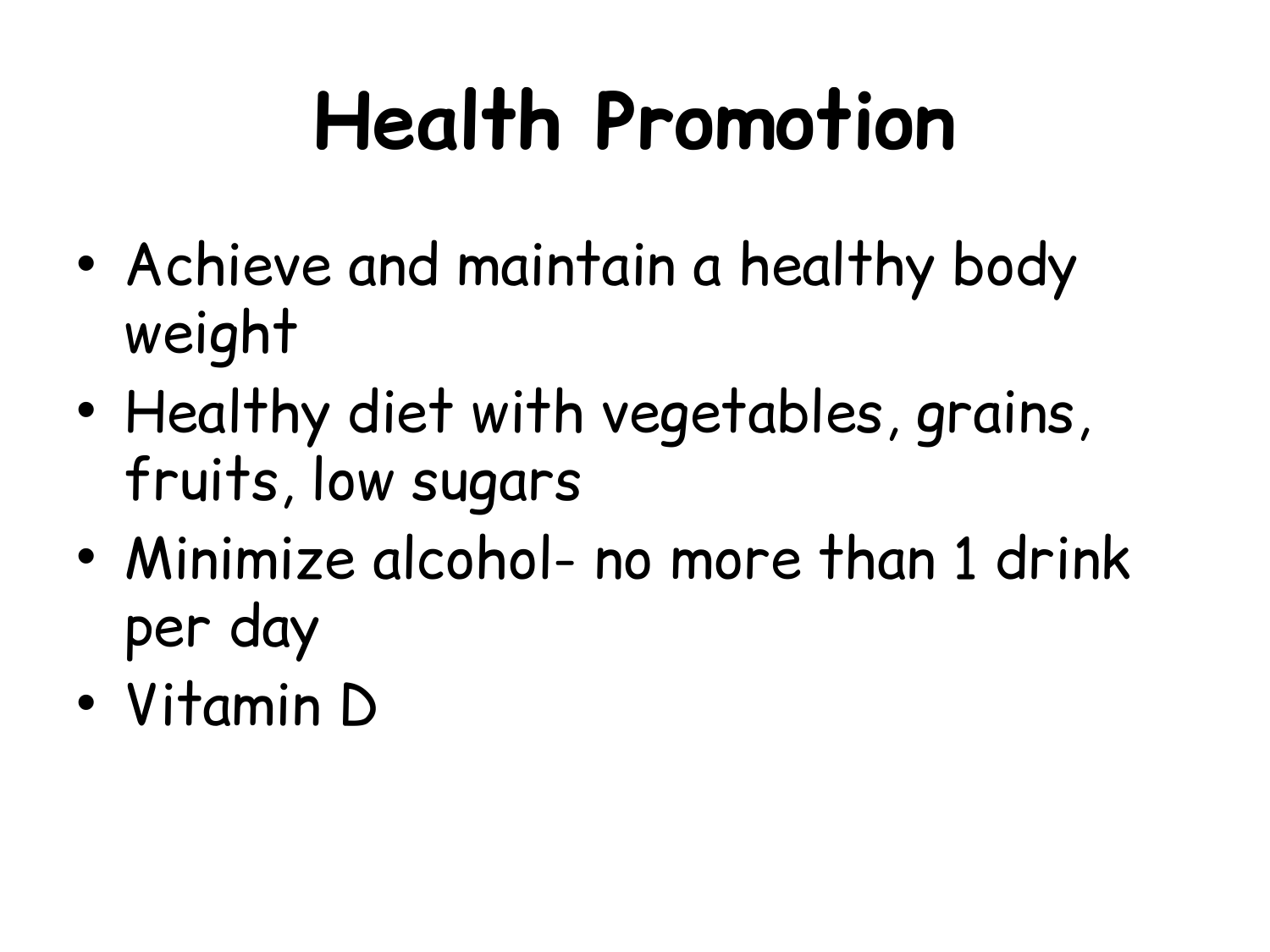

# Health Promotion
Achieve and maintain a healthy body weight
Healthy diet with vegetables, grains, fruits, low sugars
Minimize alcohol- no more than 1 drink per day
Vitamin D